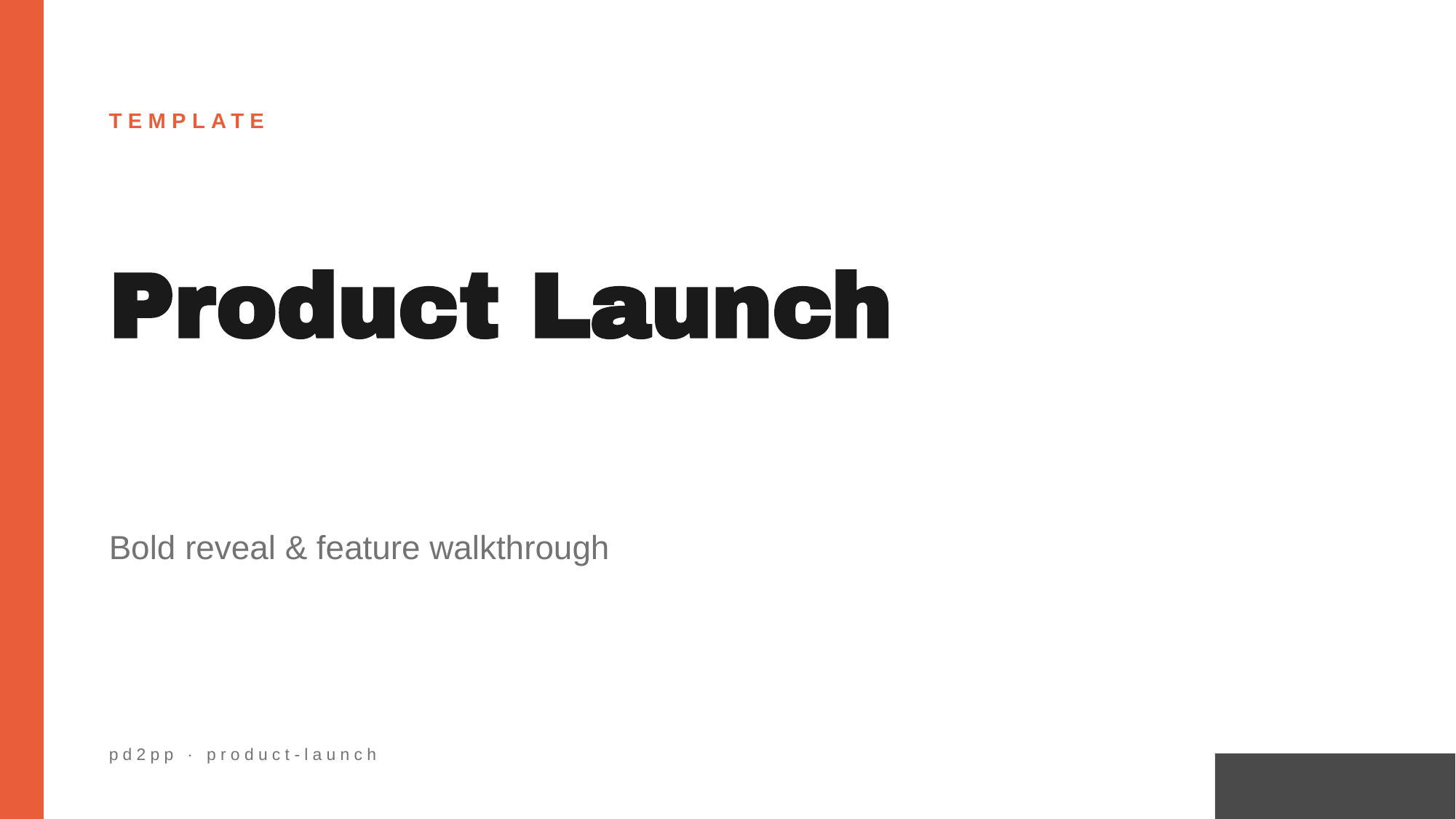

TEMPLATE
Product Launch
Bold reveal & feature walkthrough
pd2pp · product-launch